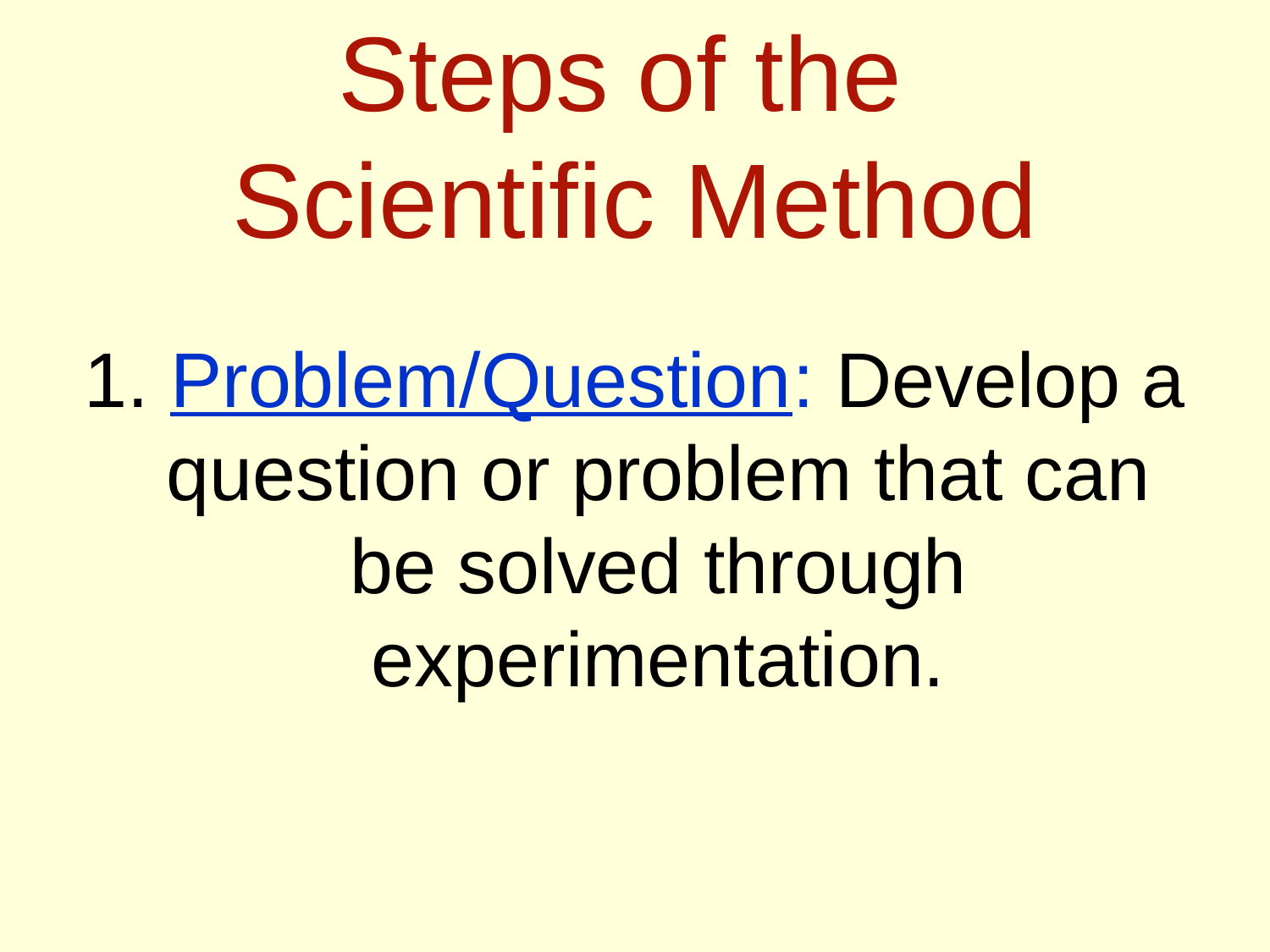

# Steps of the Scientific Method
1. Problem/Question: Develop a question or problem that can be solved through experimentation.